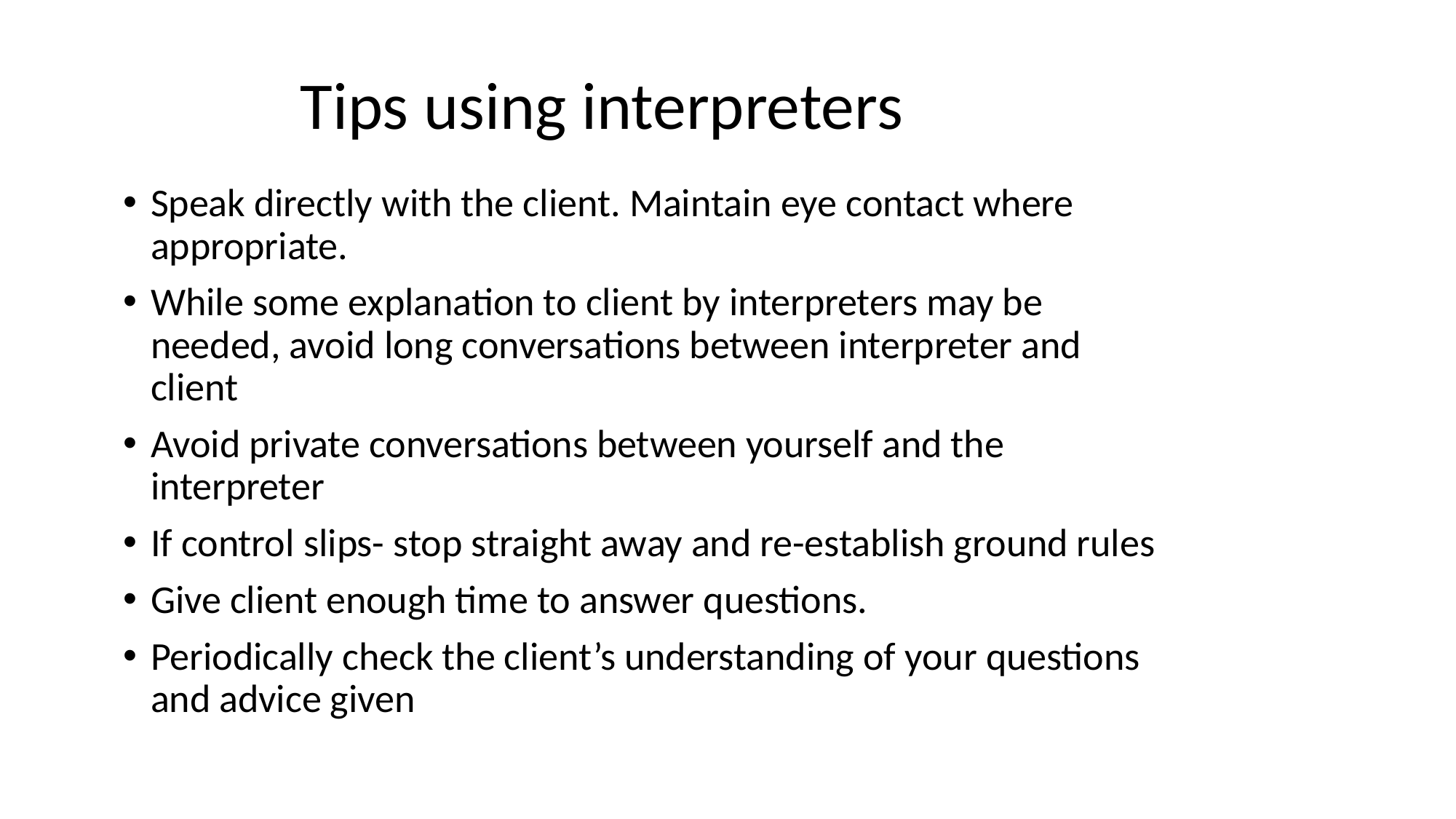

# Tips using interpreters
Speak directly with the client. Maintain eye contact where appropriate.
While some explanation to client by interpreters may be needed, avoid long conversations between interpreter and client
Avoid private conversations between yourself and the interpreter
If control slips- stop straight away and re-establish ground rules
Give client enough time to answer questions.
Periodically check the client’s understanding of your questions and advice given